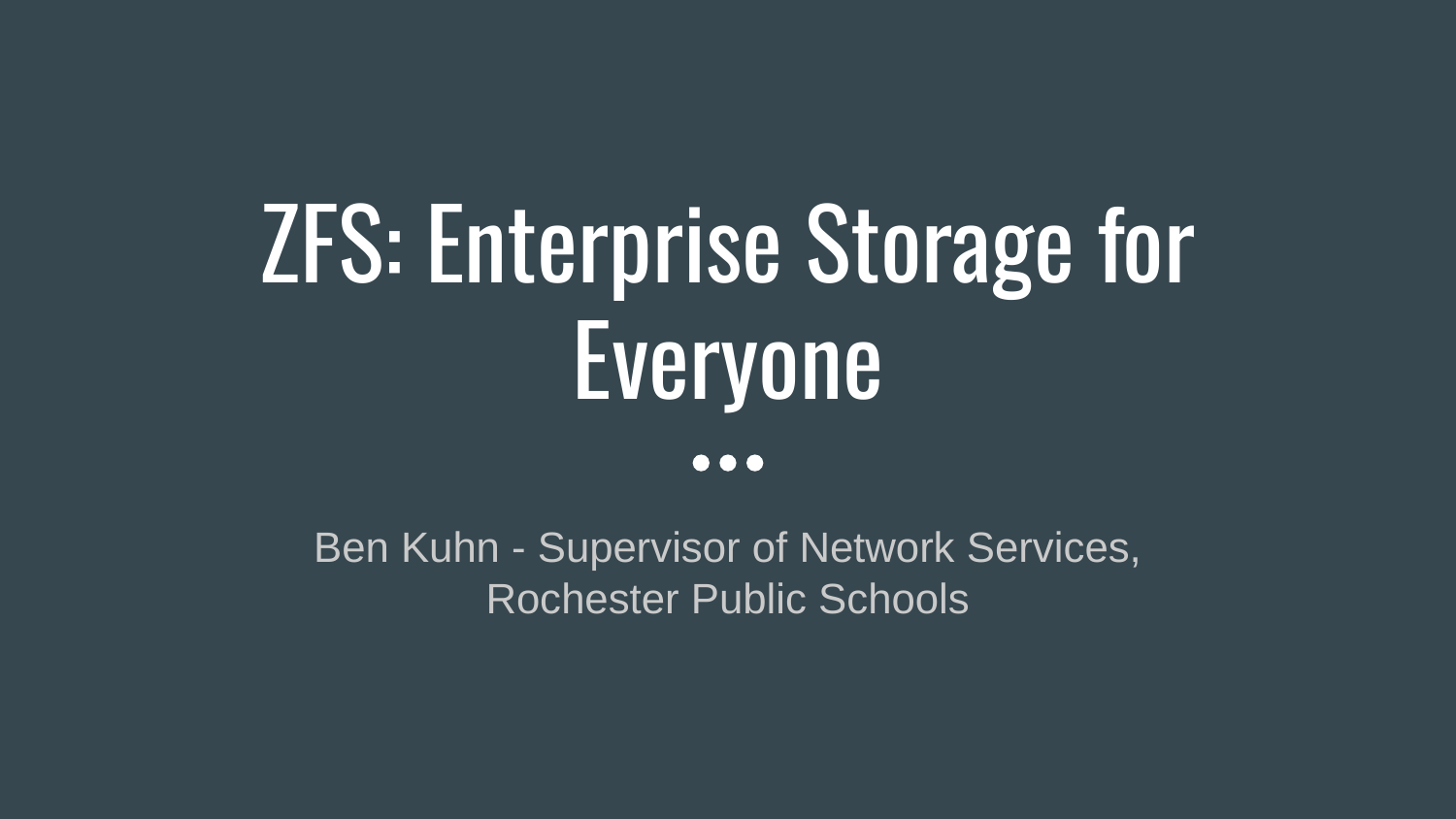

# ZFS: Enterprise Storage for Everyone
Ben Kuhn - Supervisor of Network Services,
Rochester Public Schools